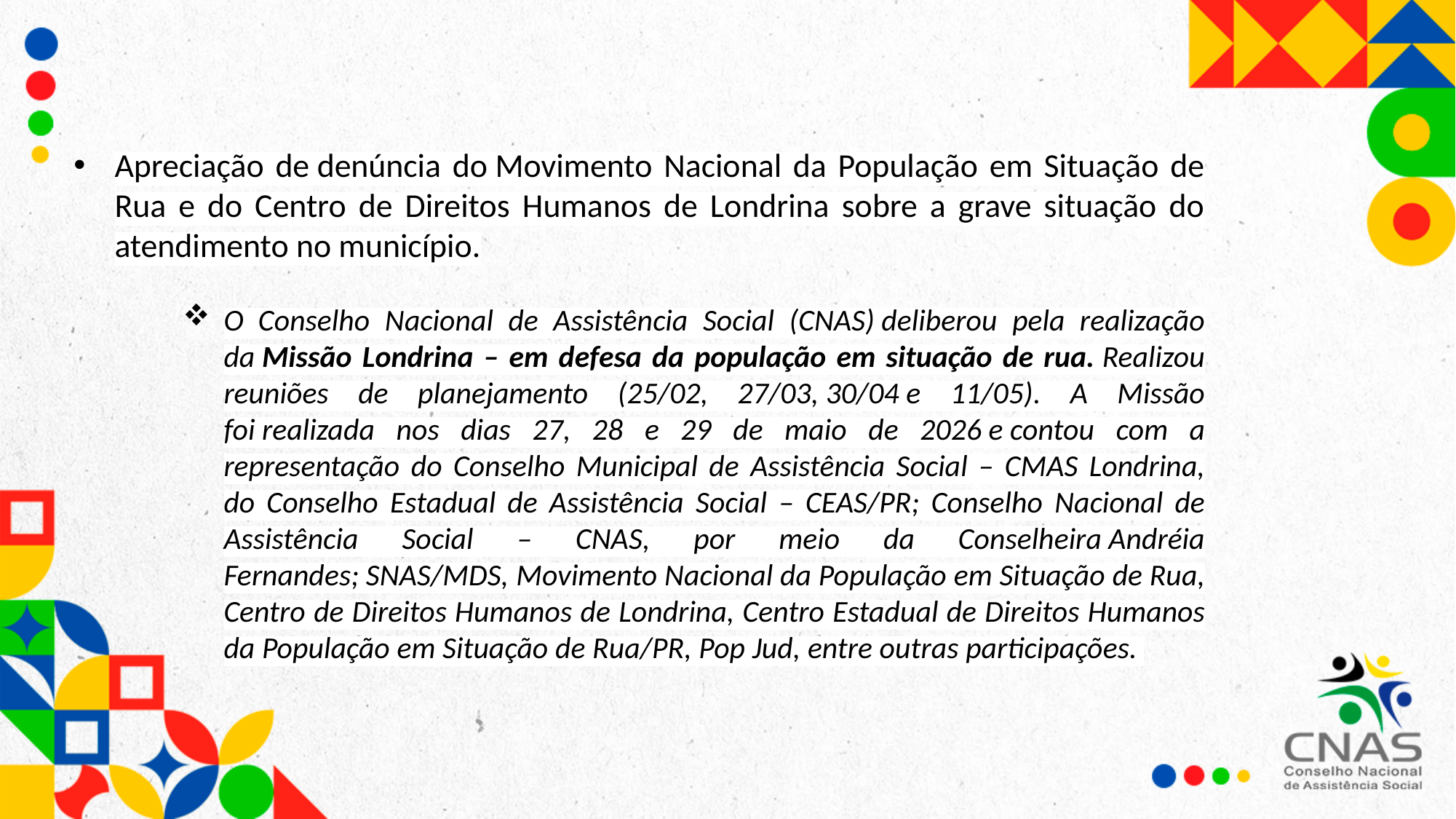

Apreciação de denúncia do Movimento Nacional da População em Situação de Rua e do Centro de Direitos Humanos de Londrina sobre a grave situação do atendimento no município.

O Conselho Nacional de Assistência Social (CNAS) deliberou pela realização da Missão Londrina – em defesa da população em situação de rua. Realizou reuniões de planejamento (25/02, 27/03, 30/04 e 11/05). A Missão foi realizada nos dias 27, 28 e 29 de maio de 2026 e contou com a representação do Conselho Municipal de Assistência Social – CMAS Londrina, do Conselho Estadual de Assistência Social – CEAS/PR; Conselho Nacional de Assistência Social – CNAS, por meio da Conselheira Andréia Fernandes; SNAS/MDS, Movimento Nacional da População em Situação de Rua, Centro de Direitos Humanos de Londrina, Centro Estadual de Direitos Humanos da População em Situação de Rua/PR, Pop Jud, entre outras participações.